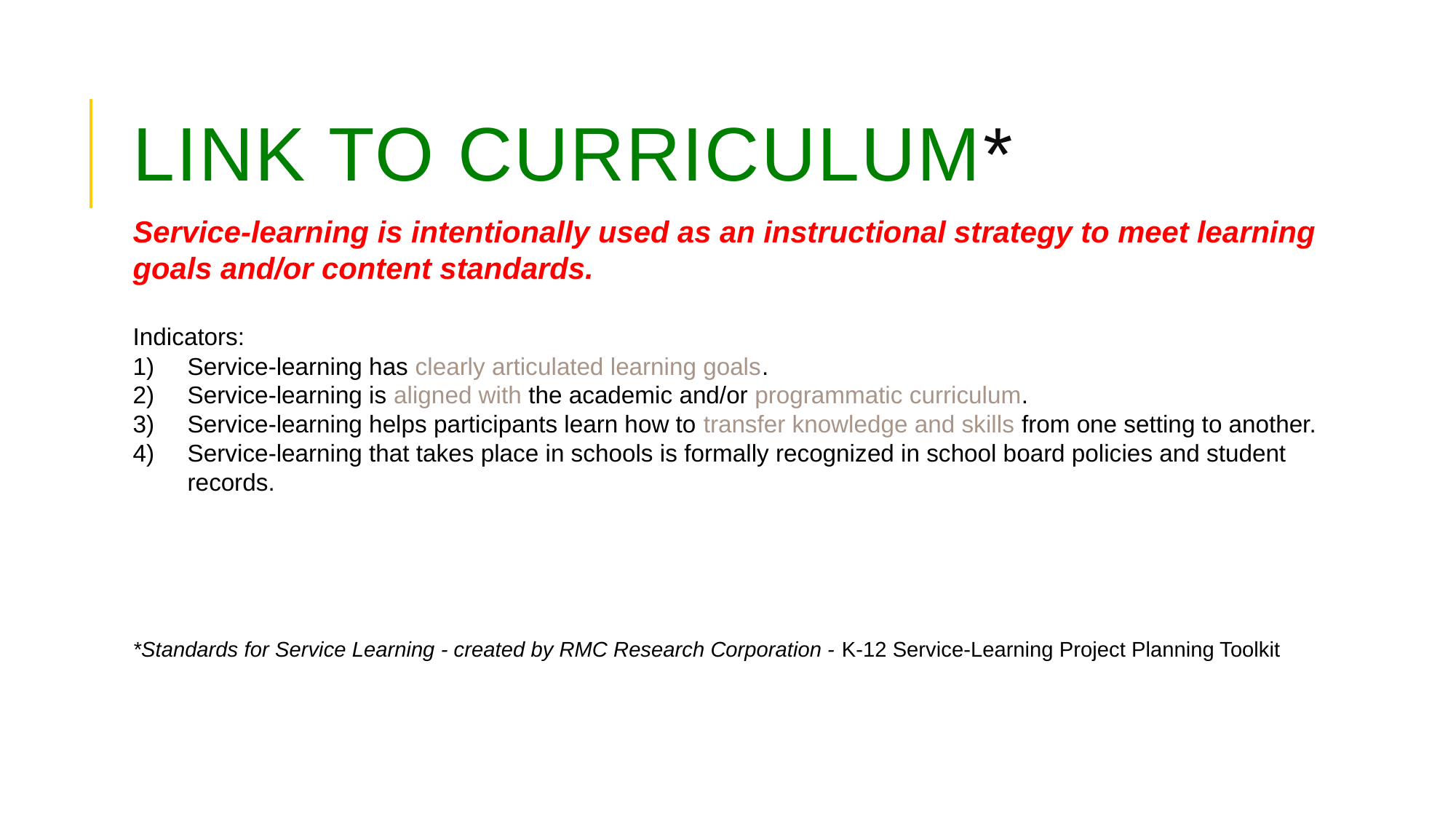

# Link to curriculum*
Service-learning is intentionally used as an instructional strategy to meet learning goals and/or content standards.

Indicators:
Service-learning has clearly articulated learning goals.
Service-learning is aligned with the academic and/or programmatic curriculum.
Service-learning helps participants learn how to transfer knowledge and skills from one setting to another.
Service-learning that takes place in schools is formally recognized in school board policies and student records.

*Standards for Service Learning - created by RMC Research Corporation - K-12 Service-Learning Project Planning Toolkit